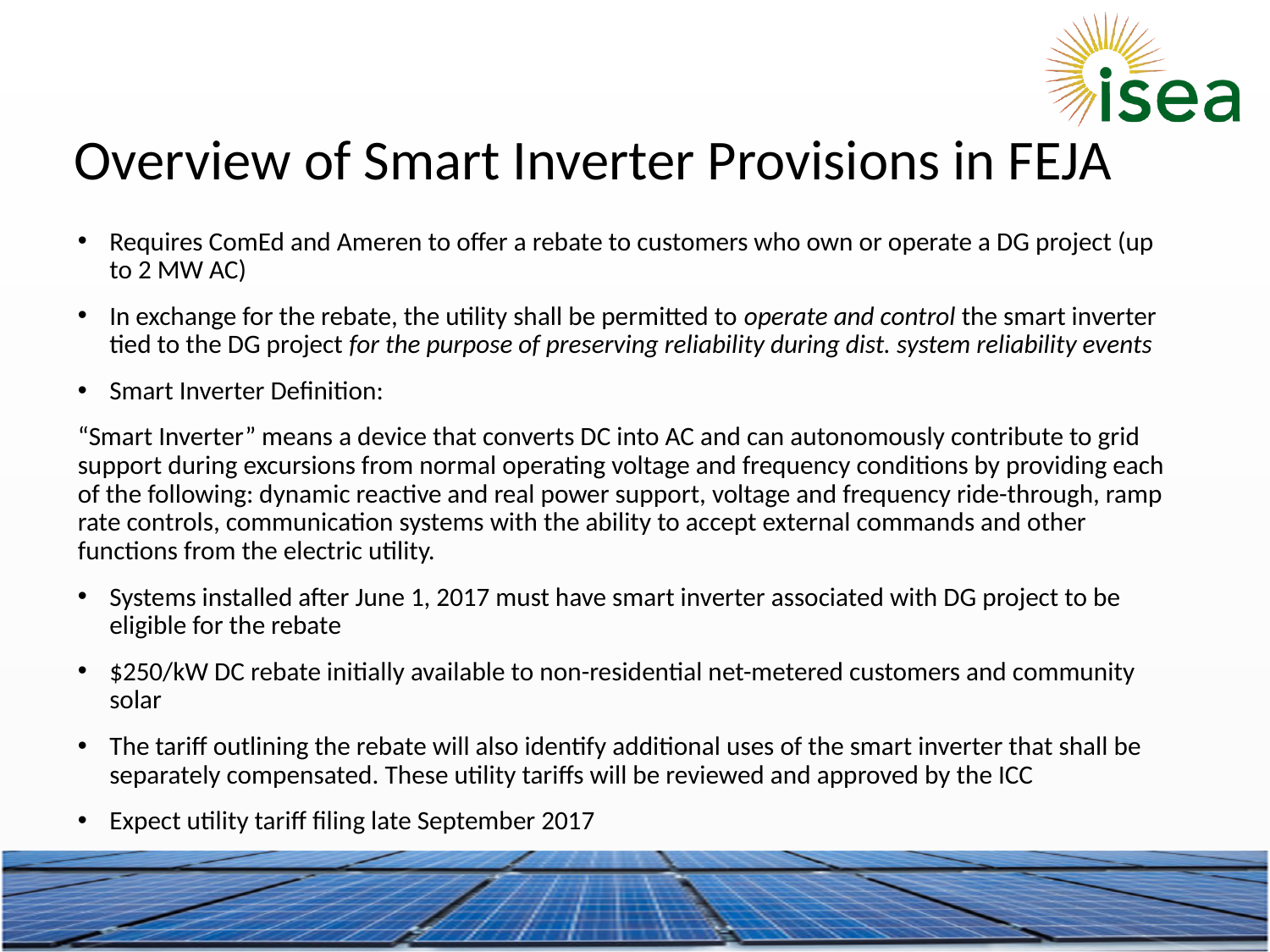

# Overview of Smart Inverter Provisions in FEJA
Requires ComEd and Ameren to offer a rebate to customers who own or operate a DG project (up to 2 MW AC)
In exchange for the rebate, the utility shall be permitted to operate and control the smart inverter tied to the DG project for the purpose of preserving reliability during dist. system reliability events
Smart Inverter Definition:
“Smart Inverter” means a device that converts DC into AC and can autonomously contribute to grid support during excursions from normal operating voltage and frequency conditions by providing each of the following: dynamic reactive and real power support, voltage and frequency ride-through, ramp rate controls, communication systems with the ability to accept external commands and other functions from the electric utility.
Systems installed after June 1, 2017 must have smart inverter associated with DG project to be eligible for the rebate
$250/kW DC rebate initially available to non-residential net-metered customers and community solar
The tariff outlining the rebate will also identify additional uses of the smart inverter that shall be separately compensated. These utility tariffs will be reviewed and approved by the ICC
Expect utility tariff filing late September 2017